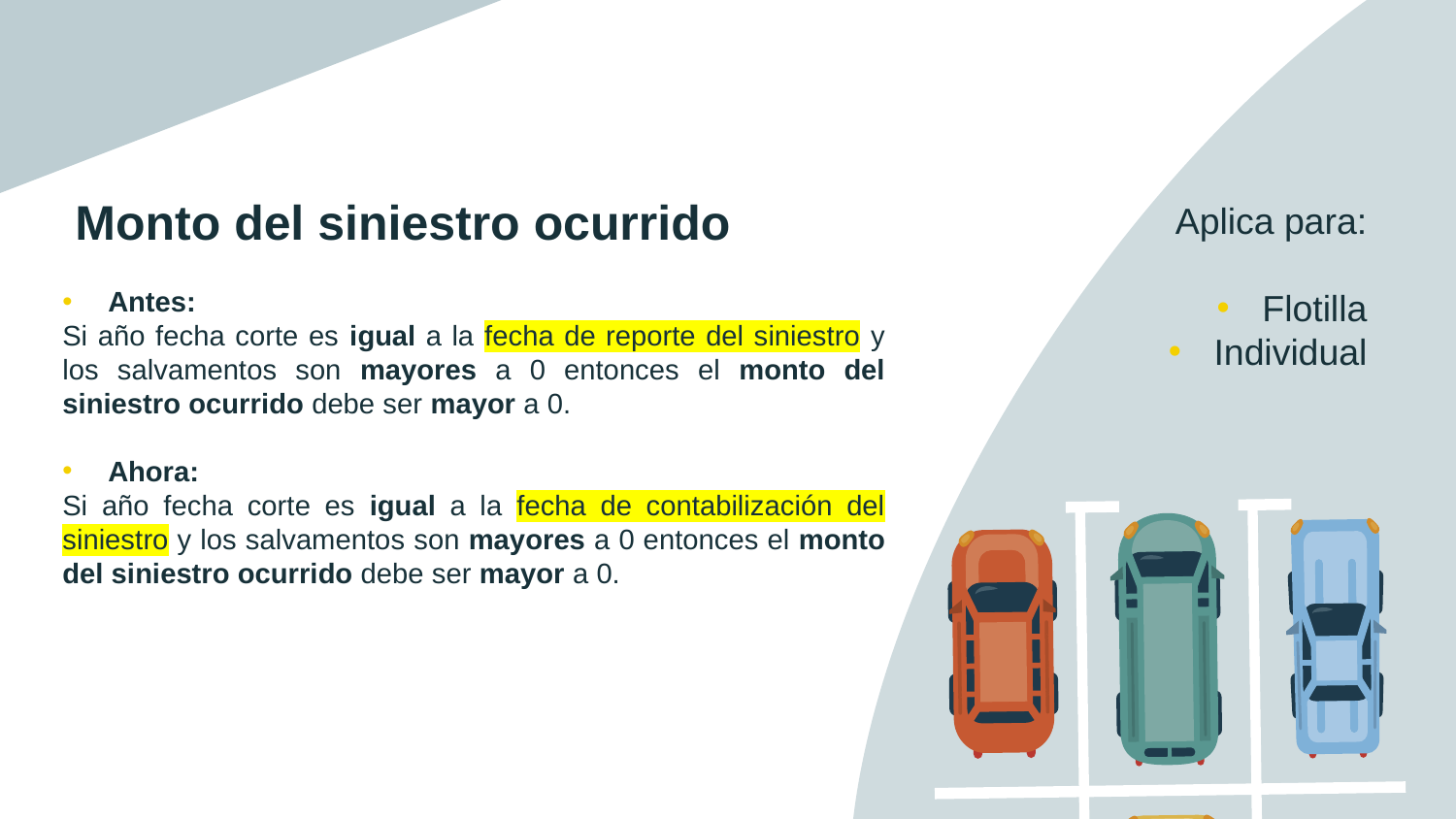

# Monto del siniestro ocurrido
Aplica para:

Flotilla
Individual

Antes:
Si año fecha corte es igual a la fecha de reporte del siniestro y los salvamentos son mayores a 0 entonces el monto del siniestro ocurrido debe ser mayor a 0.

Ahora:
Si año fecha corte es igual a la fecha de contabilización del siniestro y los salvamentos son mayores a 0 entonces el monto del siniestro ocurrido debe ser mayor a 0.